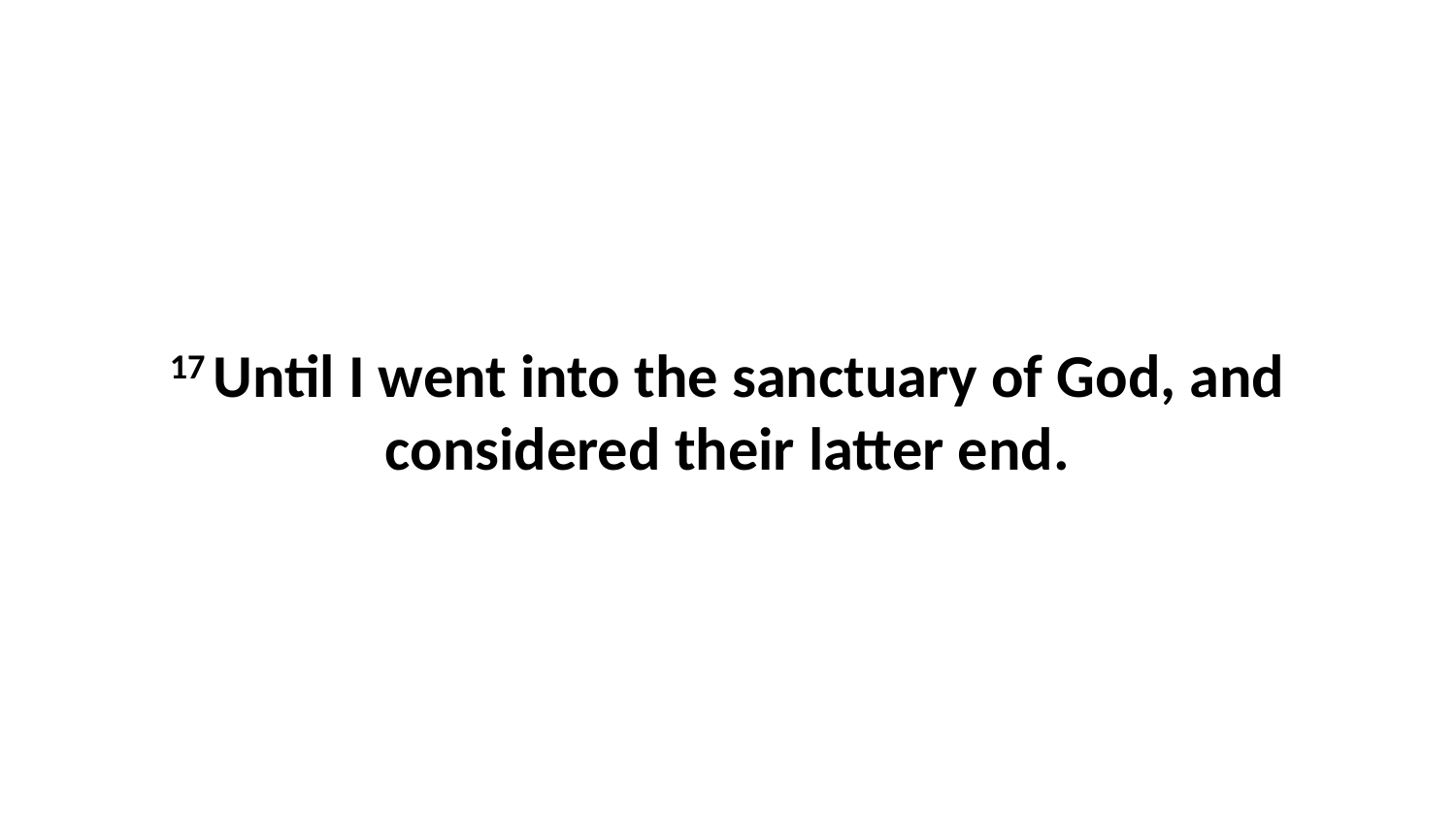

17 Until I went into the sanctuary of God, and considered their latter end.